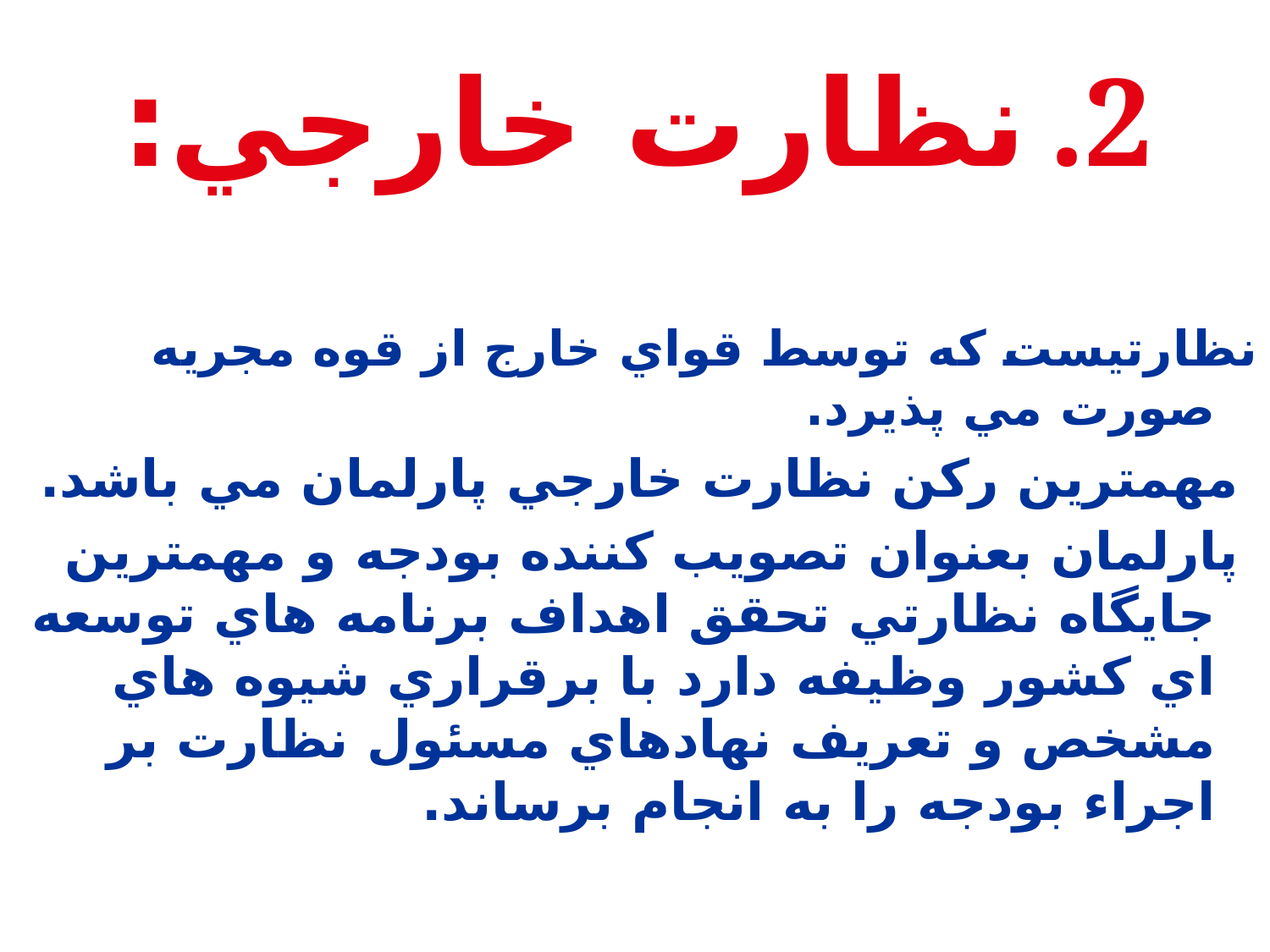

# نظارت خارجي:
نظارتيست که توسط قواي خارج از قوه مجريه صورت مي پذيرد.
 مهمترين رکن نظارت خارجي پارلمان مي باشد.
 پارلمان بعنوان تصويب کننده بودجه و مهمترين جايگاه نظارتي تحقق اهداف برنامه هاي توسعه اي کشور وظيفه دارد با برقراري شيوه هاي مشخص و تعريف نهادهاي مسئول نظارت بر اجراء بودجه را به انجام برساند.